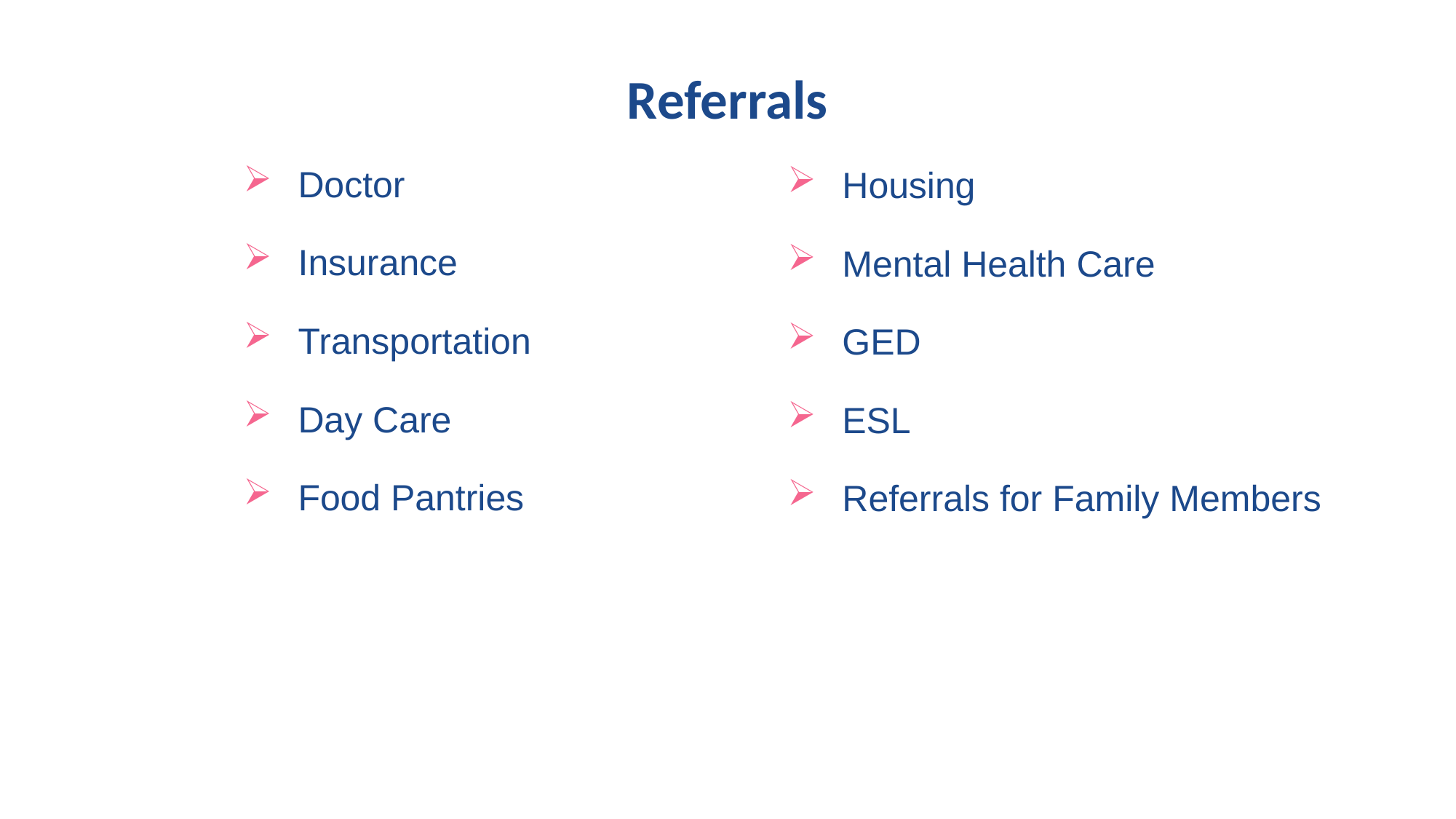

# Referrals
Doctor
Insurance
Transportation
Day Care
Food Pantries

Housing
Mental Health Care
GED
ESL
Referrals for Family Members